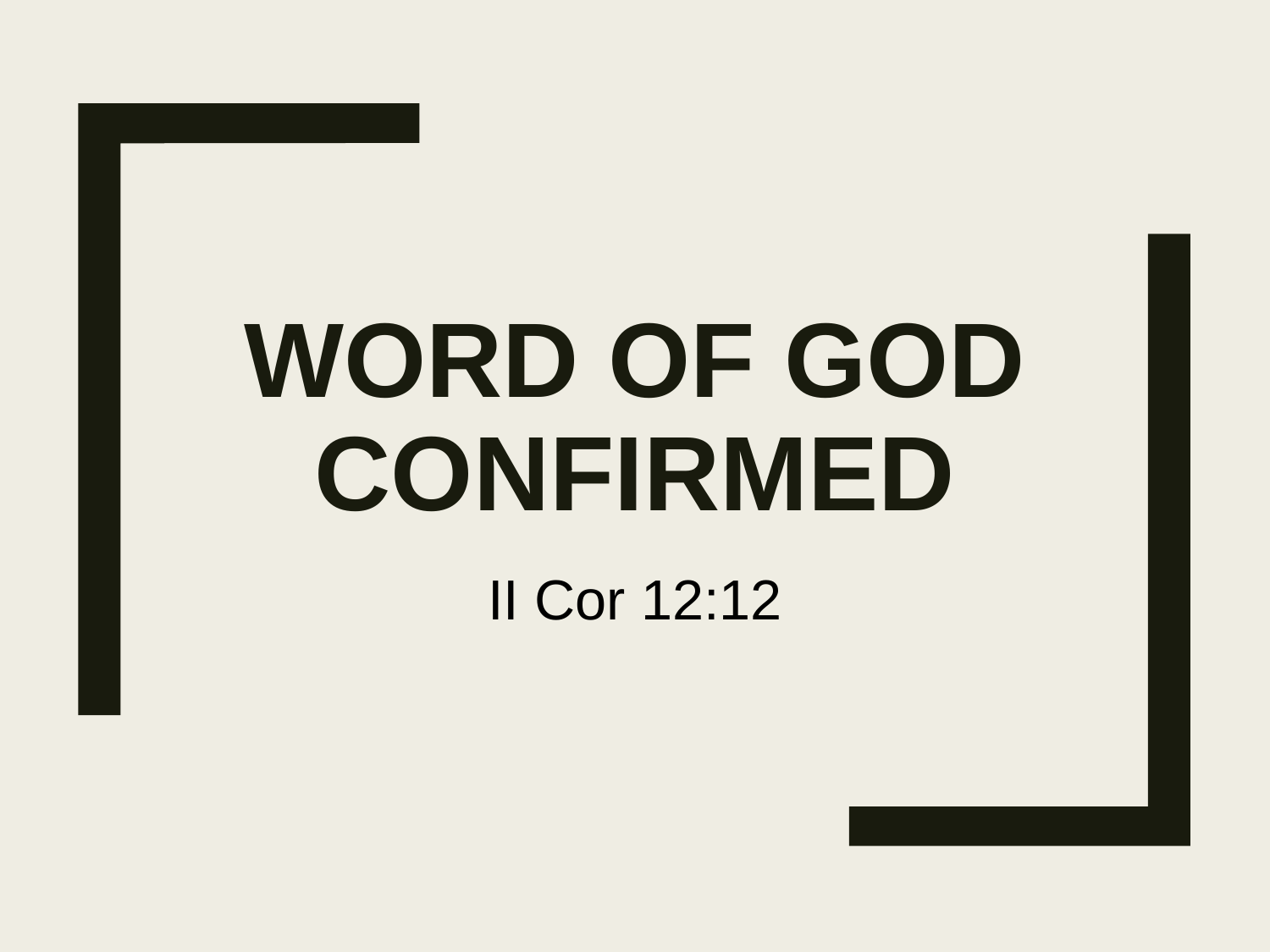

# Word of God Confirmed
II Cor 12:12